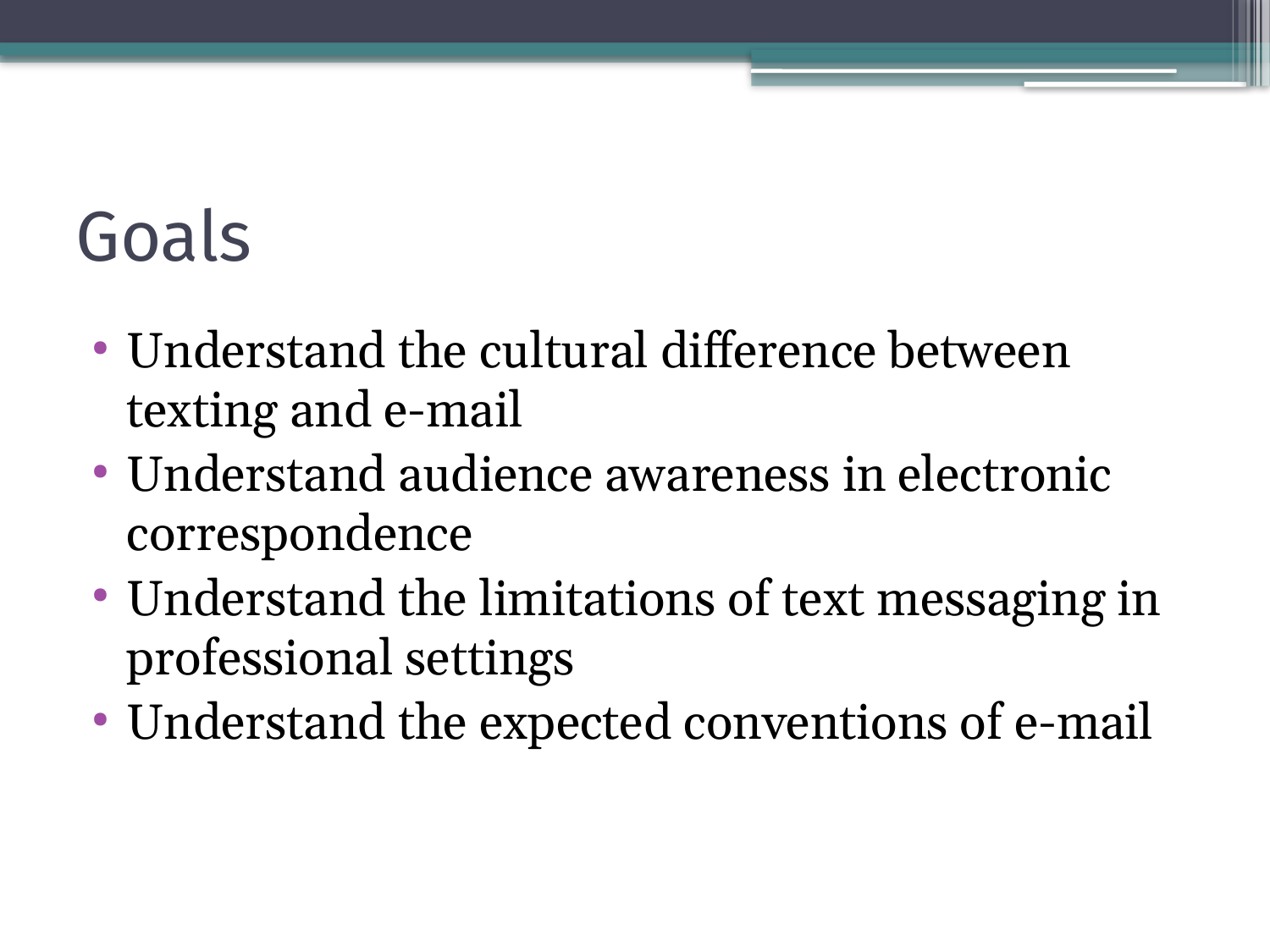

# Goals
Understand the cultural difference between texting and e-mail
Understand audience awareness in electronic correspondence
Understand the limitations of text messaging in professional settings
Understand the expected conventions of e-mail